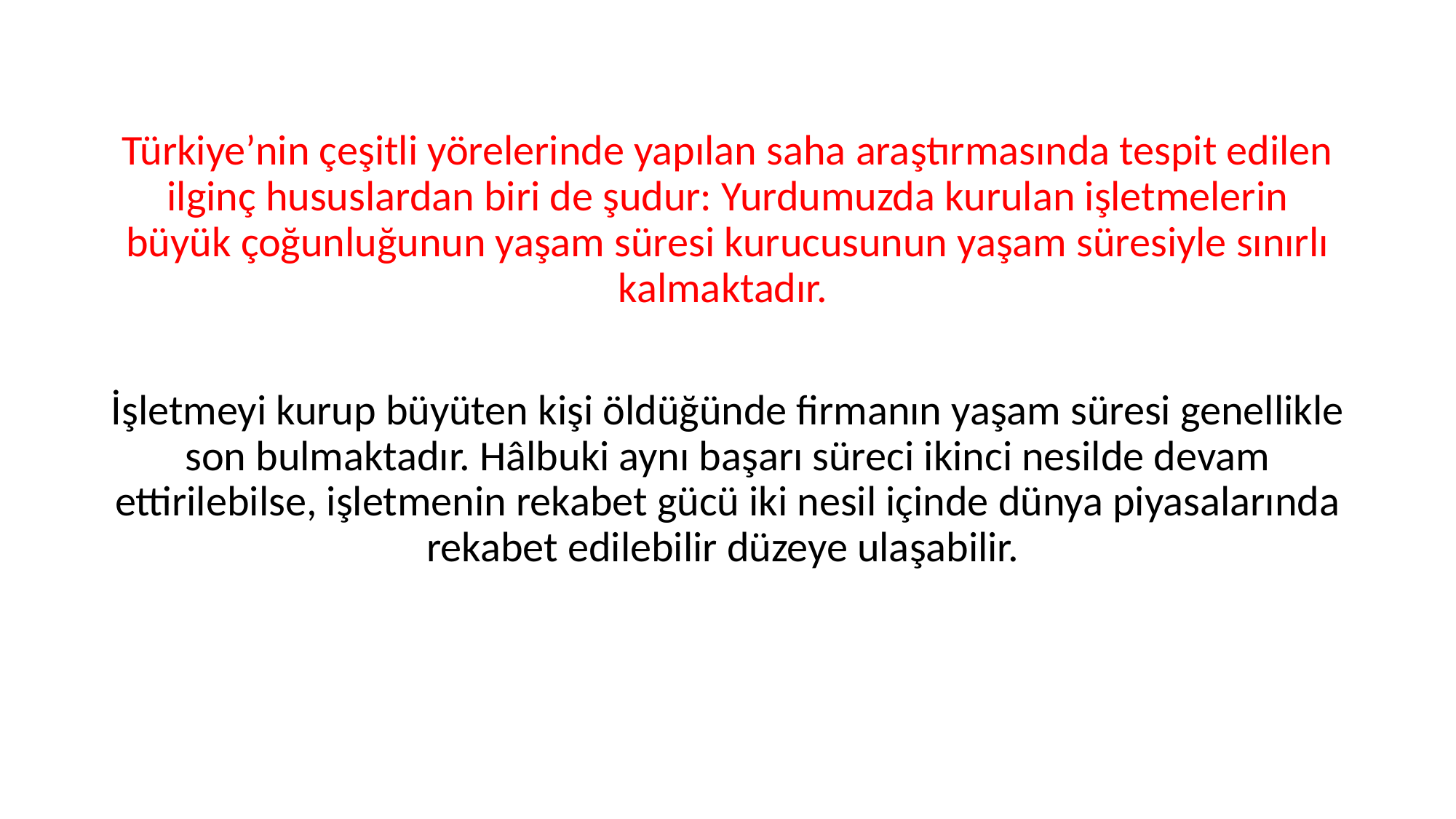

Türkiye’nin çeşitli yörelerinde yapılan saha araştırmasında tespit edilen ilginç hususlardan biri de şudur: Yurdumuzda kurulan işletmelerin büyük çoğunluğunun yaşam süresi kurucusunun yaşam süresiyle sınırlı kalmaktadır.

İşletmeyi kurup büyüten kişi öldüğünde firmanın yaşam süresi genellikle son bulmaktadır. Hâlbuki aynı başarı süreci ikinci nesilde devam ettirilebilse, işletmenin rekabet gücü iki nesil içinde dünya piyasalarında rekabet edilebilir düzeye ulaşabilir.